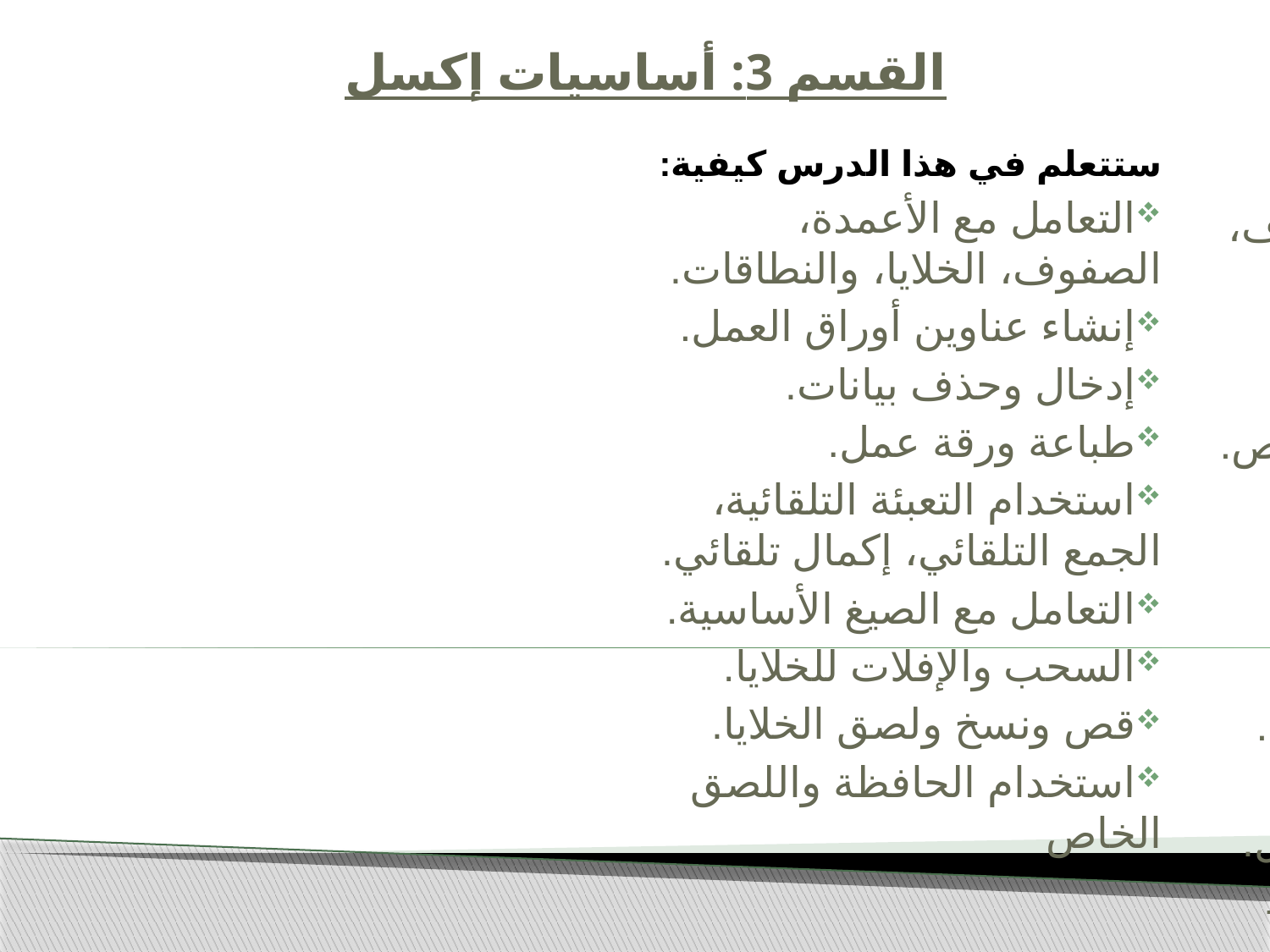

# القسم 3: أساسيات إكسل
ستتعلم في هذا الدرس كيفية:
التعامل مع الأعمدة، الصفوف، الخلايا، والنطاقات.
إنشاء عناوين أوراق العمل.
إدخال وحذف بيانات.
طباعة ورقة عمل.
استخدام التعبئة التلقائية، الجمع التلقائي، إكمال تلقائي.
التعامل مع الصيغ الأساسية.
السحب والإفلات للخلايا.
قص ونسخ ولصق الخلايا.
استخدام الحافظة واللصق الخاص

إدراج وحذف خلايا، وصفوف، وأعمدة.
استخدام التراجع والإعادة والتكرار.
استخدام إجراءات التخصيص.
استخدام زر خيار الخطأ.
استخدام زر خيار التعبئة التلقائية.
استخدام زر خيار اللصق.
استخدام التصحيح التلقائي.
استخدام التدقيق الإملائي.
استخدام البحث والاستبدال.
توثيق ورقة عمل بتعليقات.